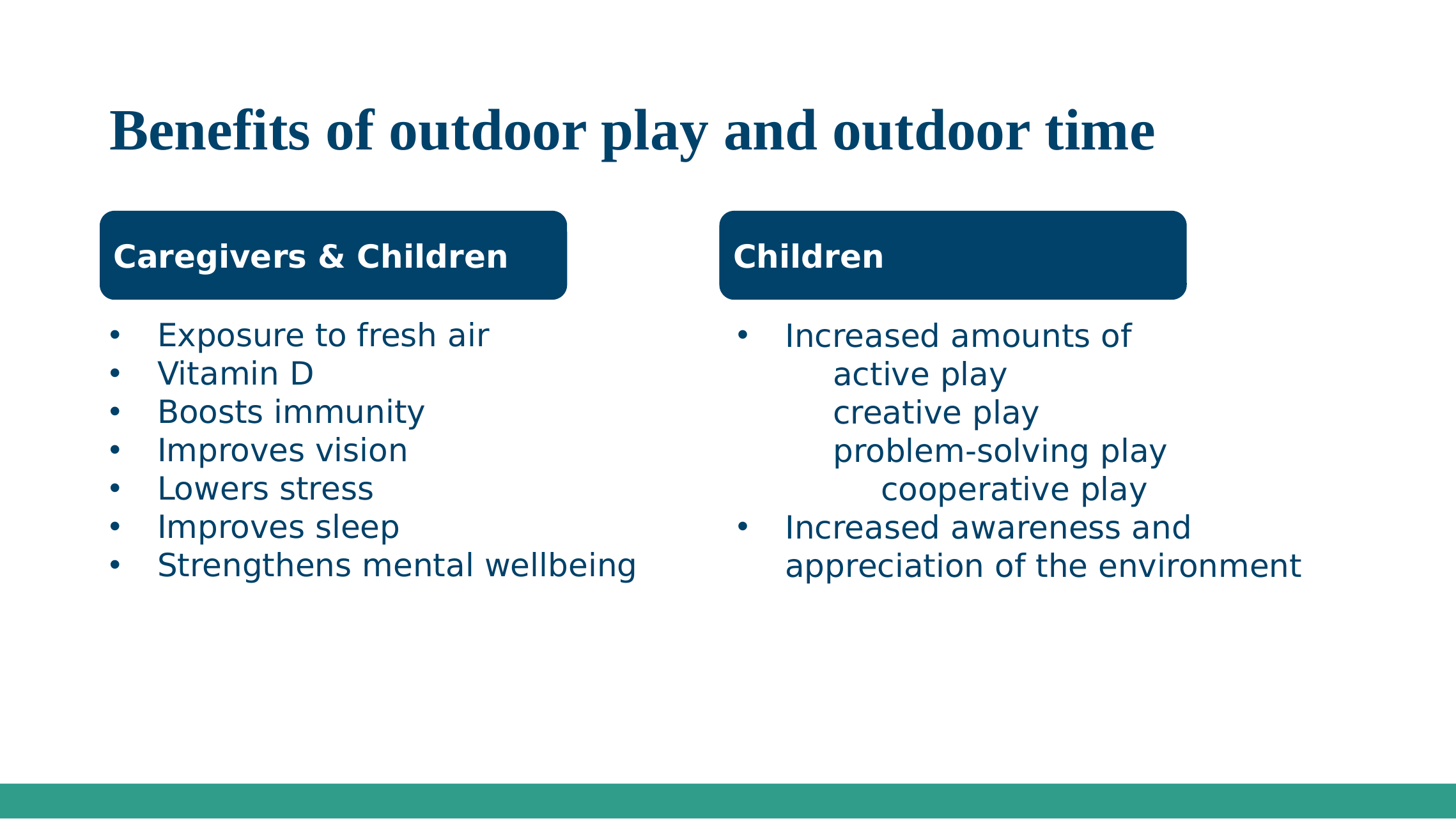

Benefits of outdoor play and outdoor time
#
Caregivers & Children
Children
Exposure to fresh air
Vitamin D
Boosts immunity
Improves vision
Lowers stress
Improves sleep
Strengthens mental wellbeing

Increased amounts of
	active play
	creative play
	problem-solving play
	cooperative play
Increased awareness and appreciation of the environment